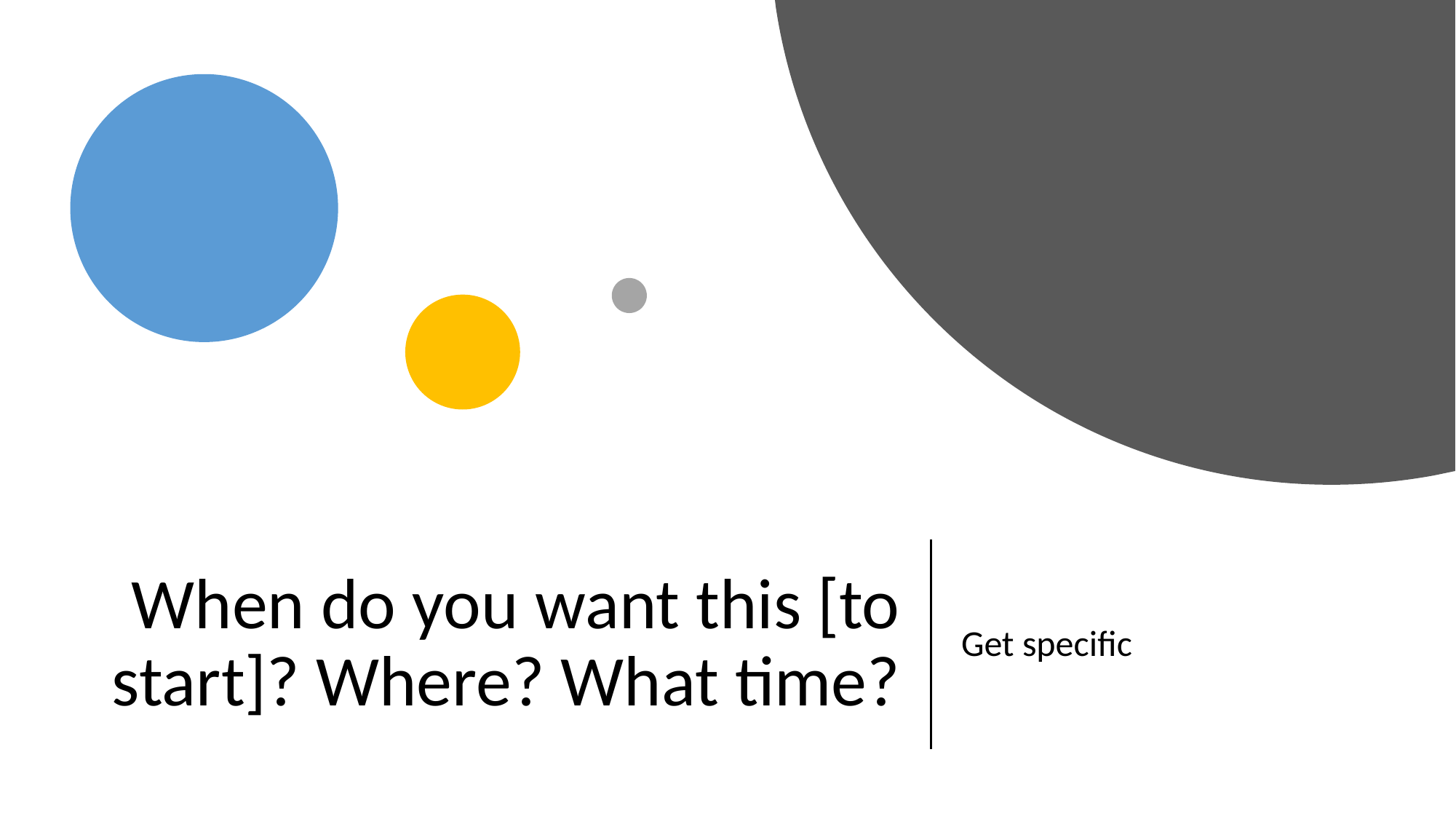

# When do you want this [to start]? Where? What time?
Get specific